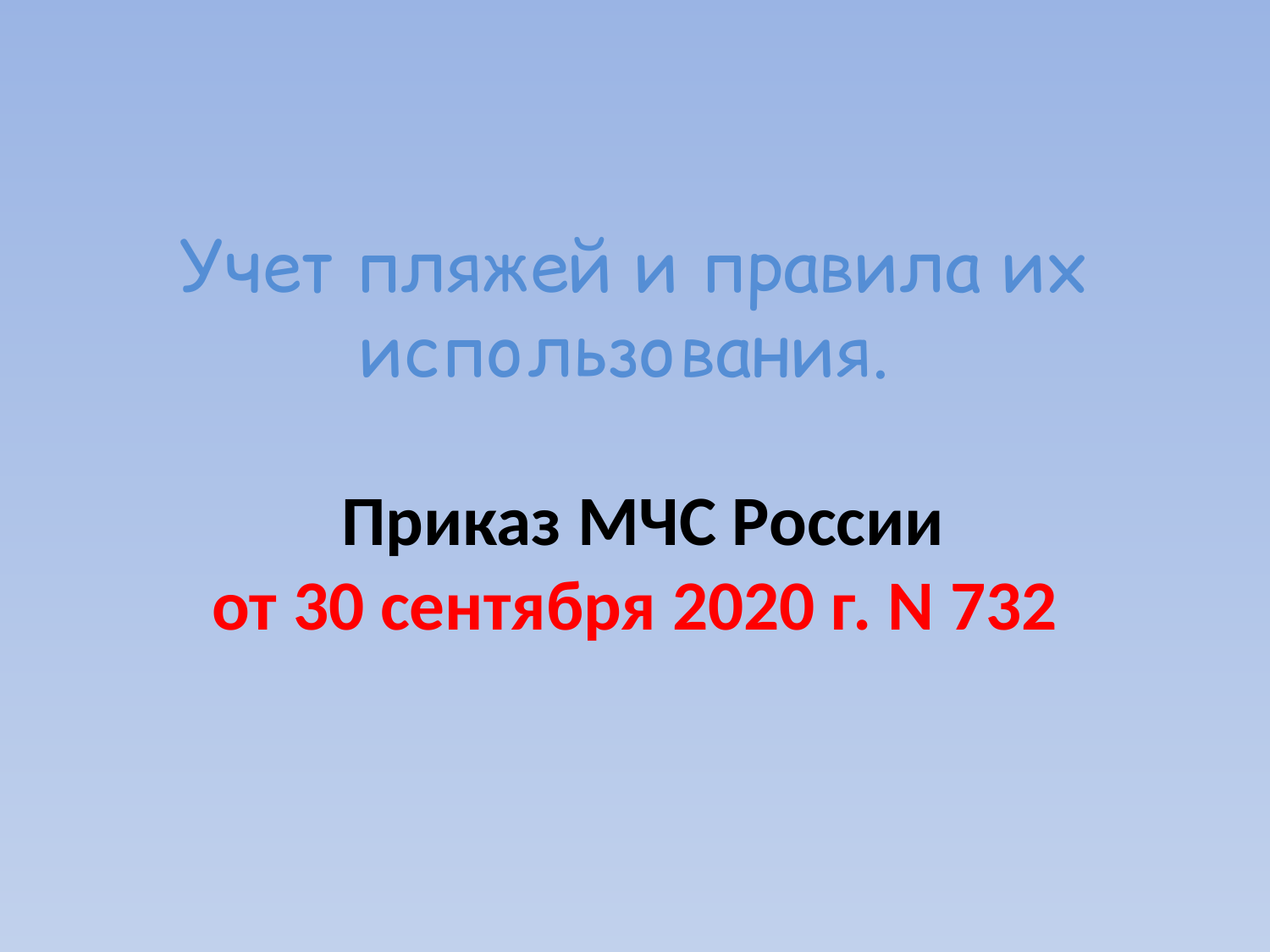

# Учет пляжей и правила их использования.   Приказ МЧС России от 30 сентября 2020 г. N 732